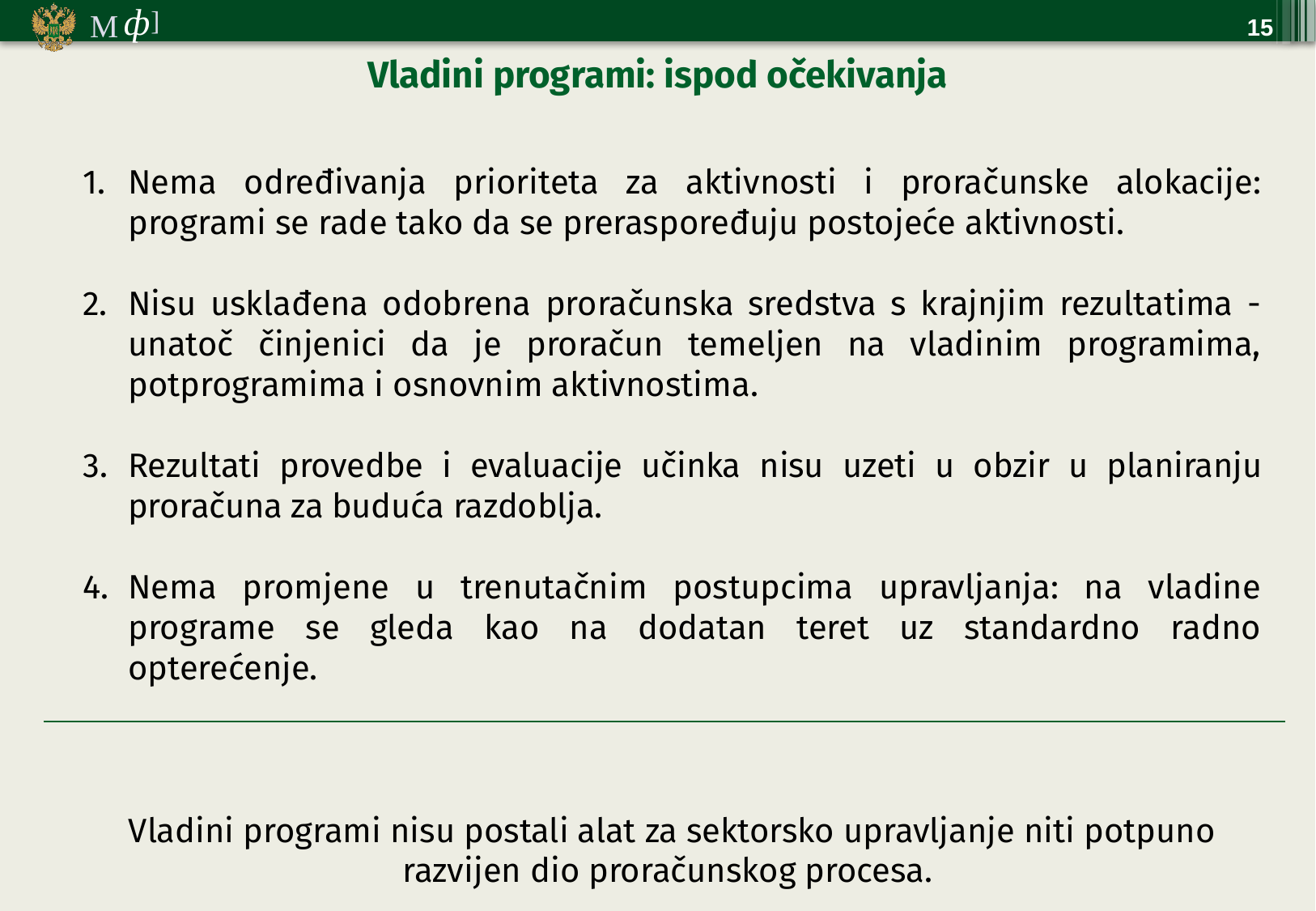

15
Vladini programi: ispod očekivanja
Nema određivanja prioriteta za aktivnosti i proračunske alokacije: programi se rade tako da se preraspoređuju postojeće aktivnosti.

Nisu usklađena odobrena proračunska sredstva s krajnjim rezultatima - unatoč činjenici da je proračun temeljen na vladinim programima, potprogramima i osnovnim aktivnostima.

Rezultati provedbe i evaluacije učinka nisu uzeti u obzir u planiranju proračuna za buduća razdoblja.

Nema promjene u trenutačnim postupcima upravljanja: na vladine programe se gleda kao na dodatan teret uz standardno radno opterećenje.

Vladini programi nisu postali alat za sektorsko upravljanje niti potpuno razvijen dio proračunskog procesa.